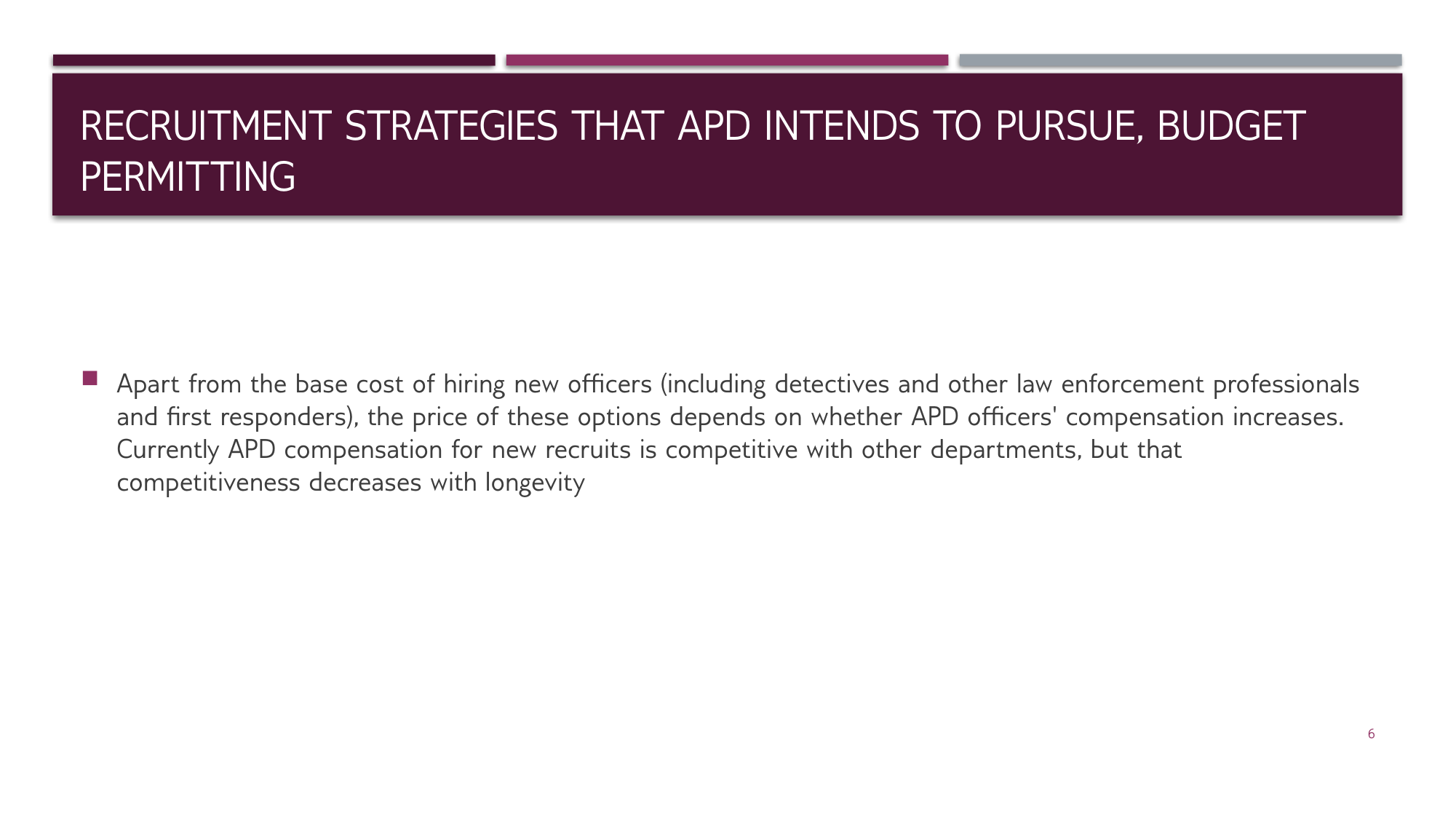

# Recruitment strategies that APD intends to pursue, budget permitting
Apart from the base cost of hiring new officers (including detectives and other law enforcement professionals and first responders), the price of these options depends on whether APD officers' compensation increases. Currently APD compensation for new recruits is competitive with other departments, but that competitiveness decreases with longevity

6